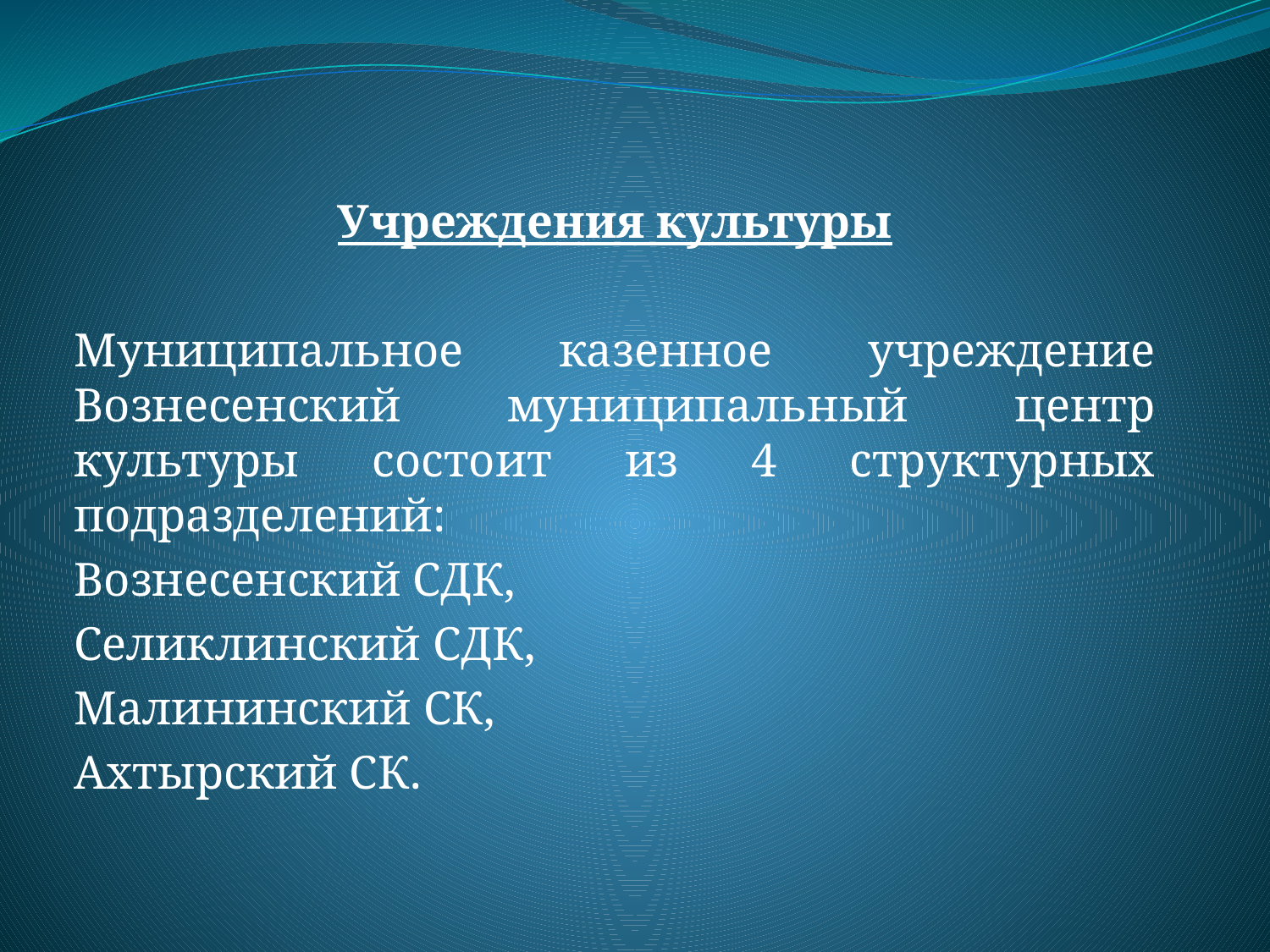

Учреждения культуры

Муниципальное казенное учреждение Вознесенский муниципальный центр культуры состоит из 4 структурных подразделений:
Вознесенский СДК,
Селиклинский СДК,
Малининский СК,
Ахтырский СК.